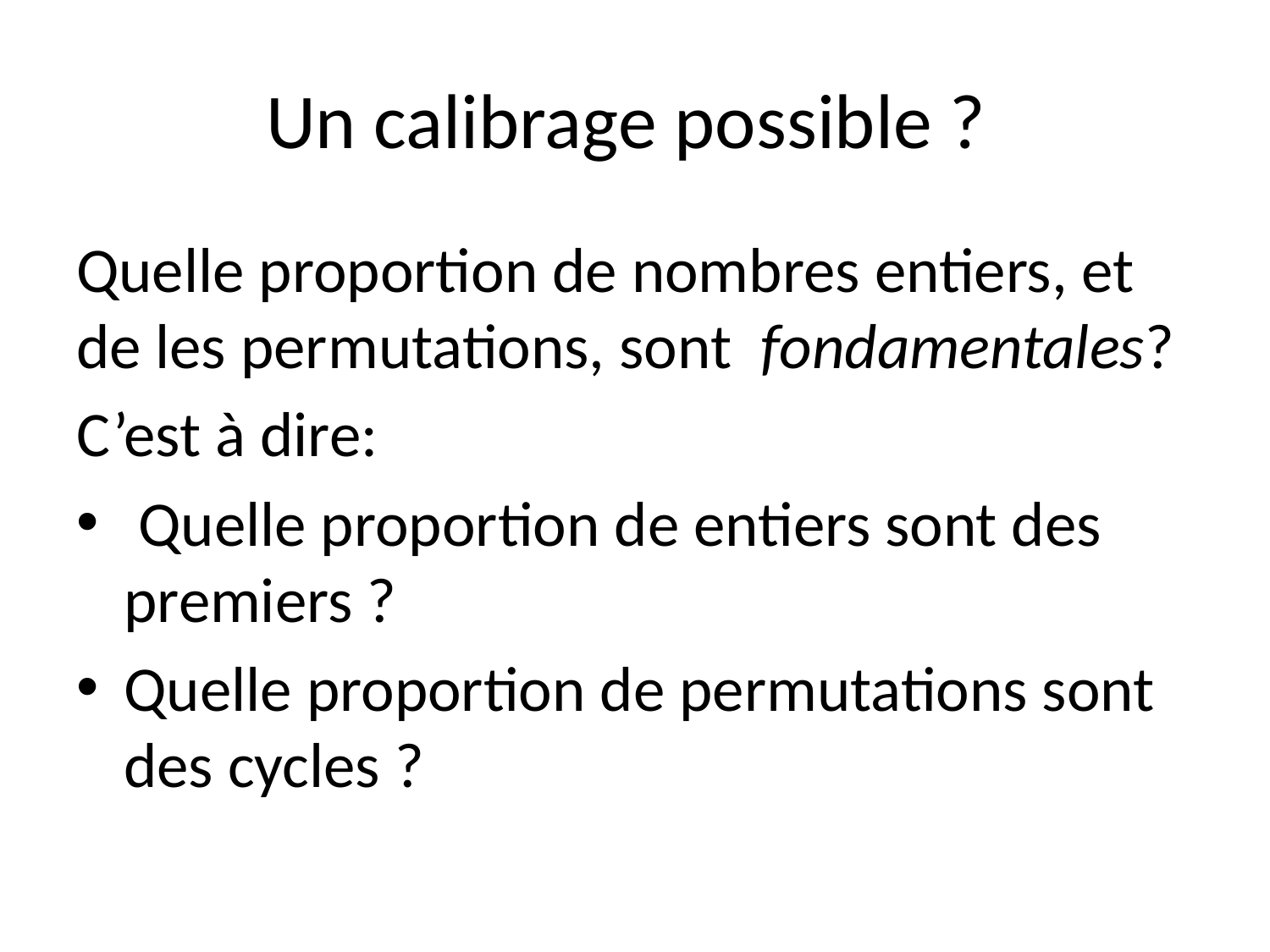

# Un calibrage possible ?
Quelle proportion de nombres entiers, et de les permutations, sont  fondamentales?
C’est à dire:
 Quelle proportion de entiers sont des premiers ?
Quelle proportion de permutations sont des cycles ?